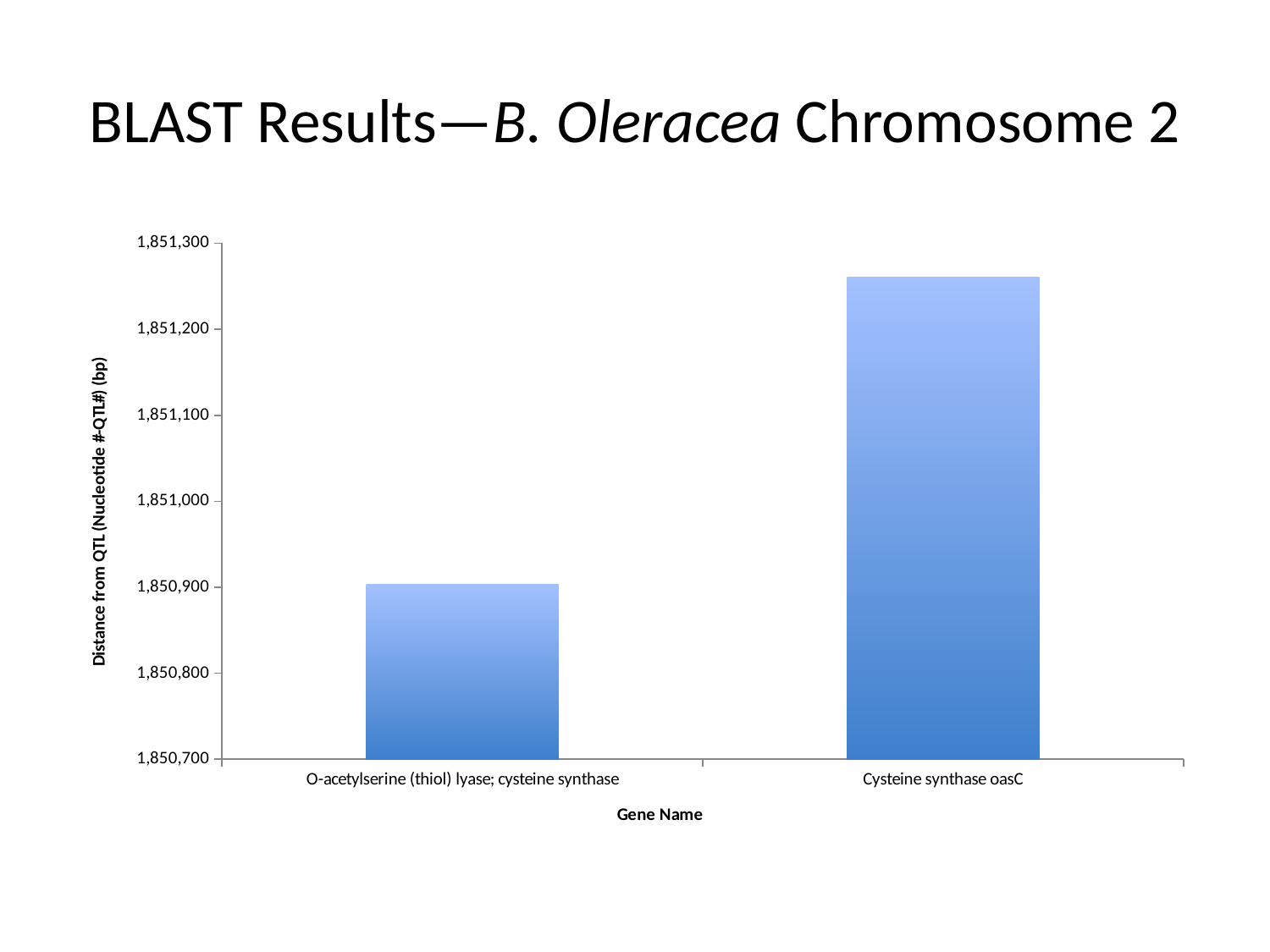

# BLAST Results—B. Oleracea Chromosome 2

### Chart

| Category |  |
|---|---|
| O-acetylserine (thiol) lyase; cysteine synthase | 1850903.0 |
| Cysteine synthase oasC | 1851261.0 |